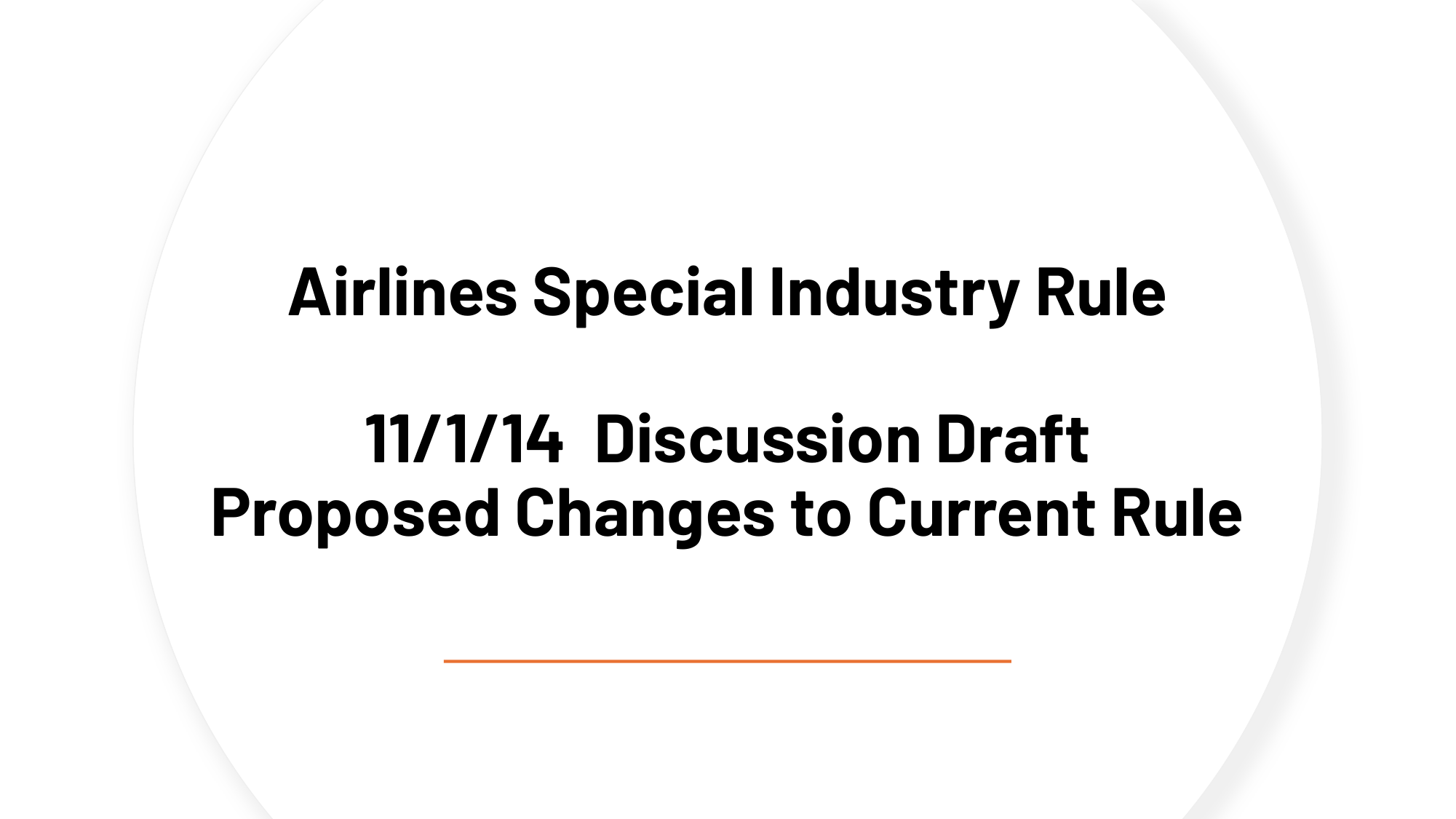

# Airlines Special Industry Rule 11/1/14  Discussion Draft Proposed Changes to Current Rule